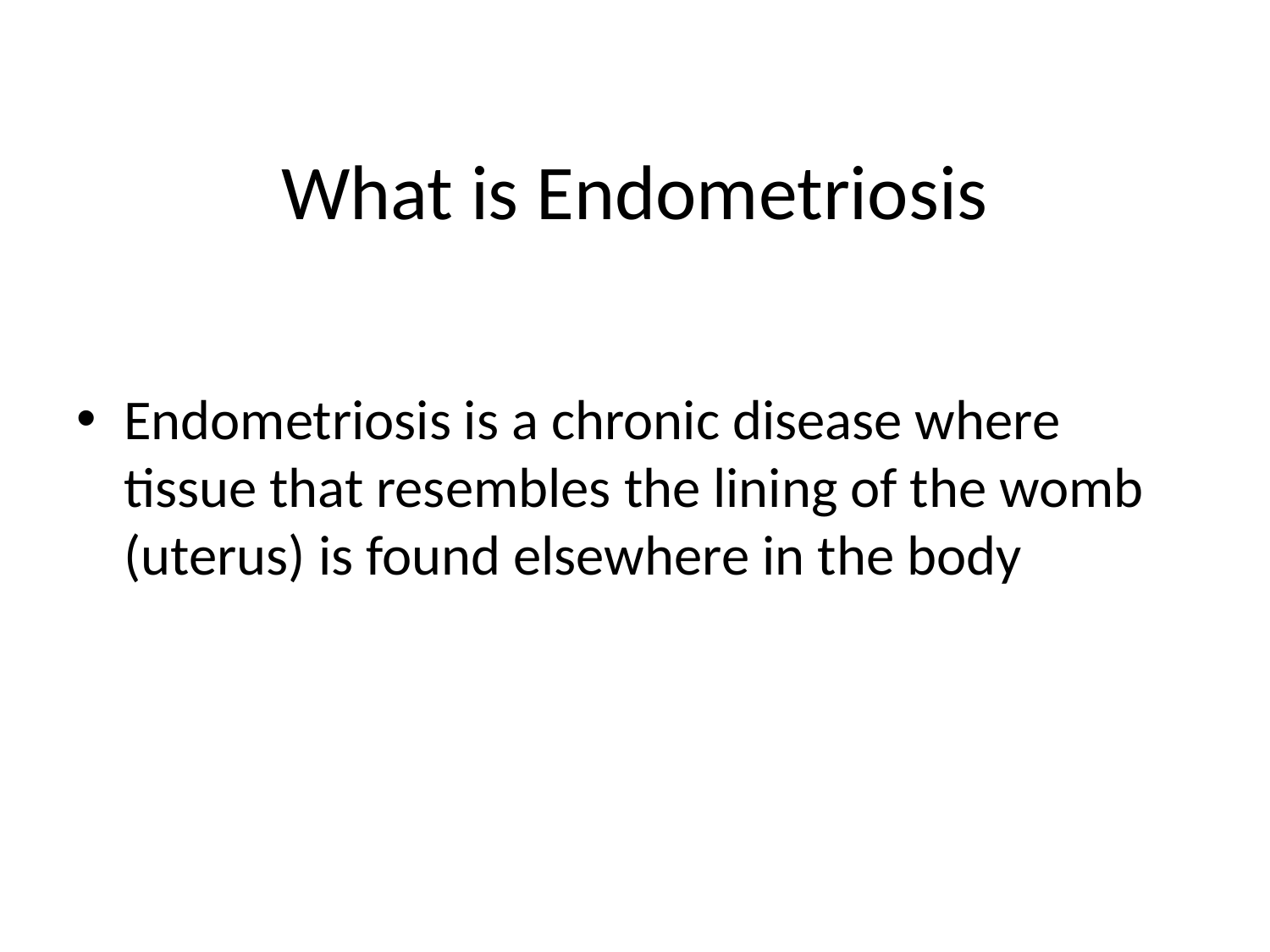

# What is Endometriosis
Endometriosis is a chronic disease where tissue that resembles the lining of the womb (uterus) is found elsewhere in the body